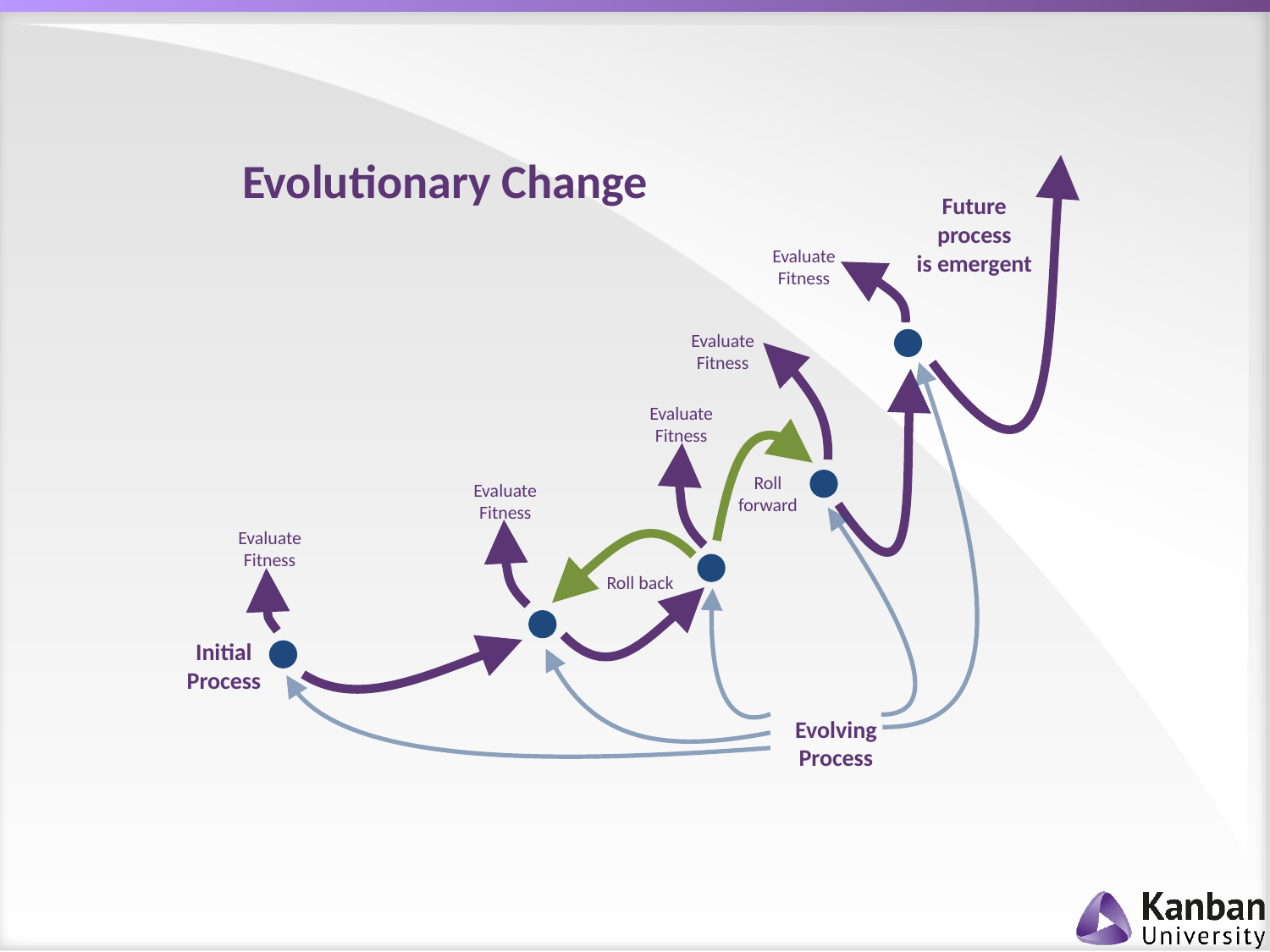

# Evolutionary Change
Future process
is emergent

Evaluate Fitness

Evaluate Fitness

Evolving Process
Evaluate Fitness

Roll forward

Evaluate Fitness

Evaluate Fitness

Roll back

Initial Process